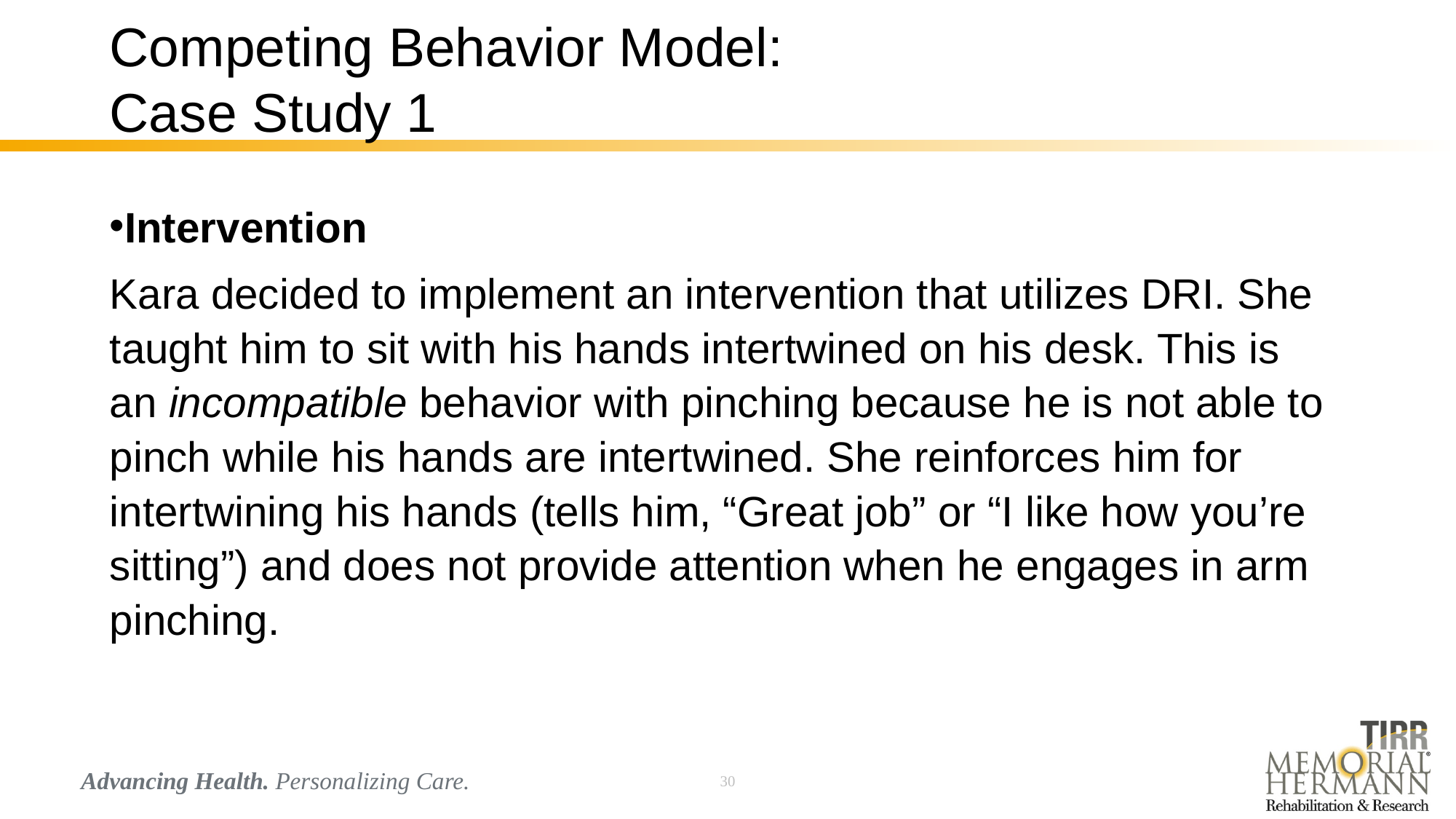

# Competing Behavior Model: Case Study 1
Intervention
Kara decided to implement an intervention that utilizes DRI. She taught him to sit with his hands intertwined on his desk. This is an incompatible behavior with pinching because he is not able to pinch while his hands are intertwined. She reinforces him for intertwining his hands (tells him, “Great job” or “I like how you’re sitting”) and does not provide attention when he engages in arm pinching.